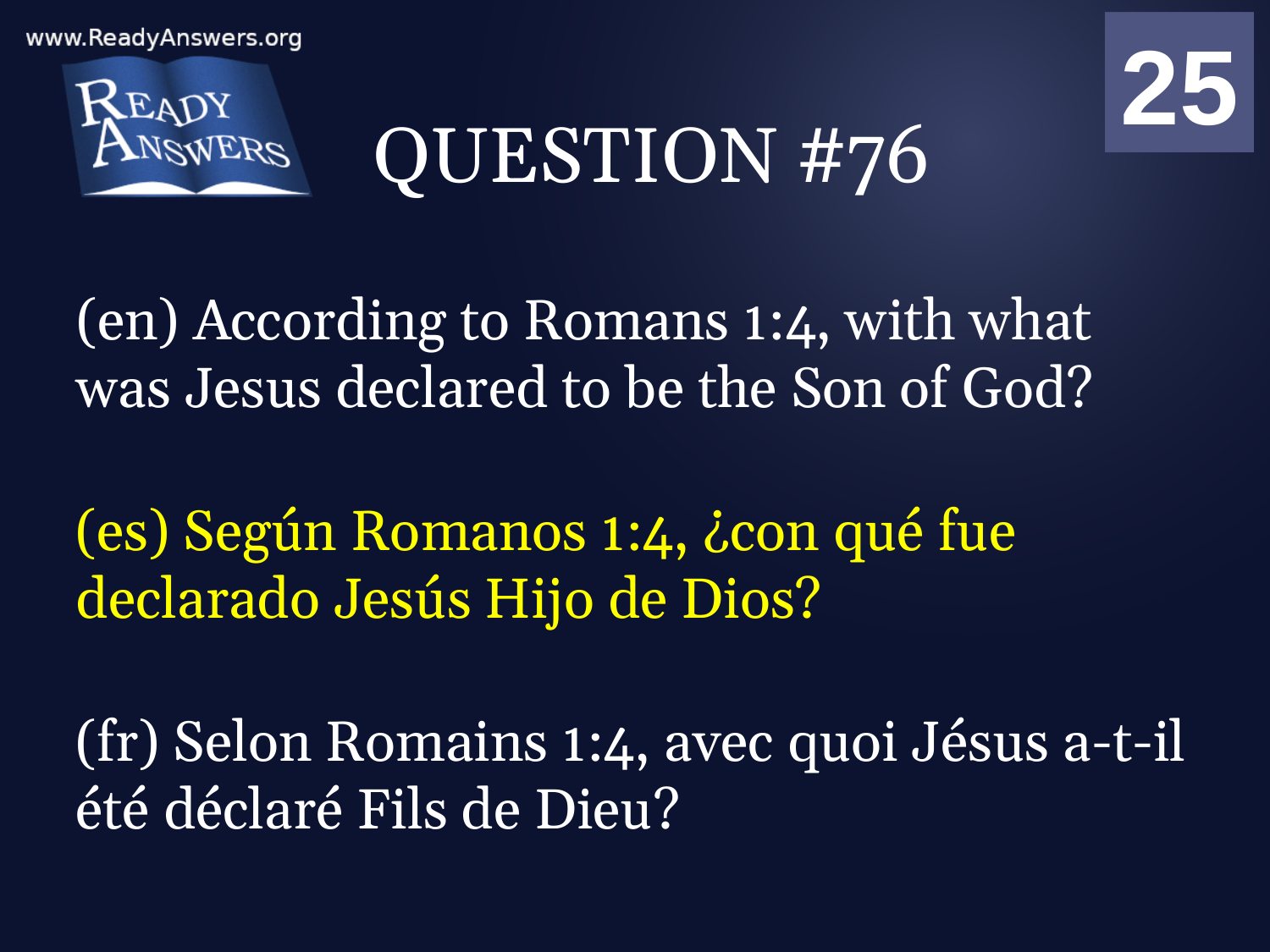

01
02
03
04
05
06
07
08
09
10
11
12
13
14
15
16
17
18
19
20
21
22
23
24
25
00
# QUESTION #76
(en) According to Romans 1:4, with what was Jesus declared to be the Son of God?
(es) Según Romanos 1:4, ¿con qué fue declarado Jesús Hijo de Dios?
(fr) Selon Romains 1:4, avec quoi Jésus a-t-il été déclaré Fils de Dieu?